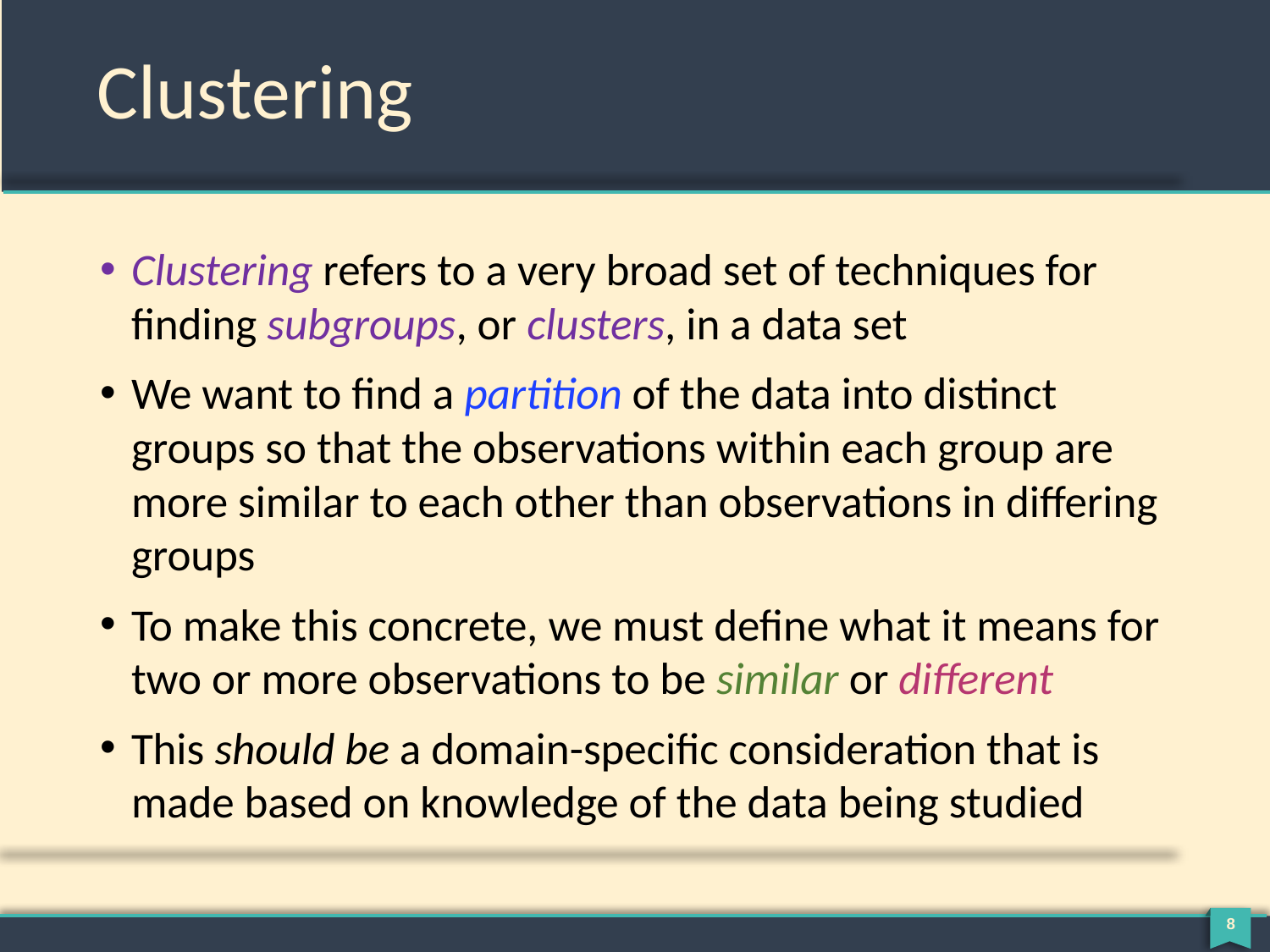

# Clustering
Clustering refers to a very broad set of techniques for finding subgroups, or clusters, in a data set
We want to find a partition of the data into distinct groups so that the observations within each group are more similar to each other than observations in differing groups
To make this concrete, we must define what it means for two or more observations to be similar or different
This should be a domain-specific consideration that is made based on knowledge of the data being studied